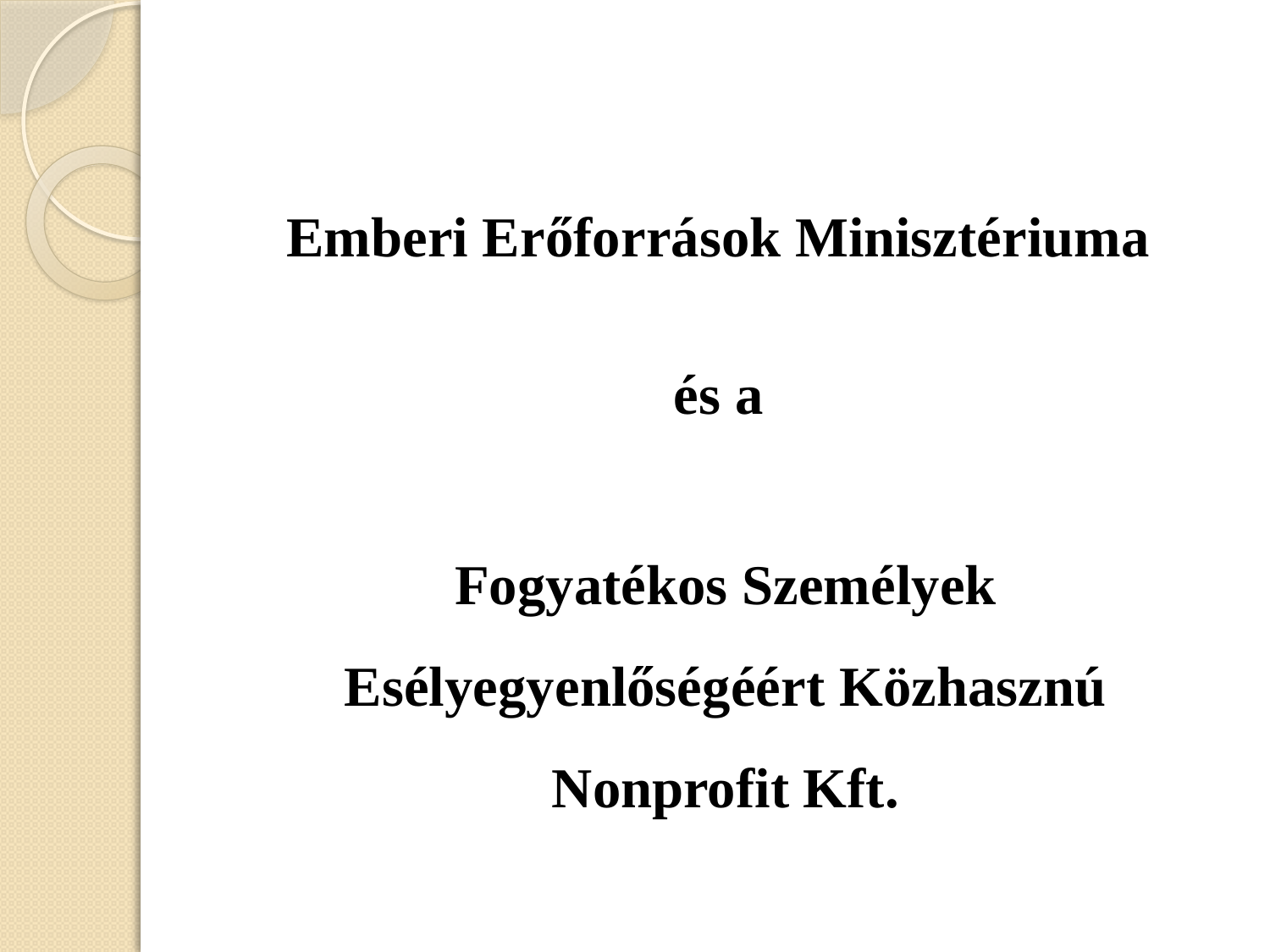

#

Emberi Erőforrások Minisztériuma

és a

Fogyatékos Személyek Esélyegyenlőségéért Közhasznú Nonprofit Kft.